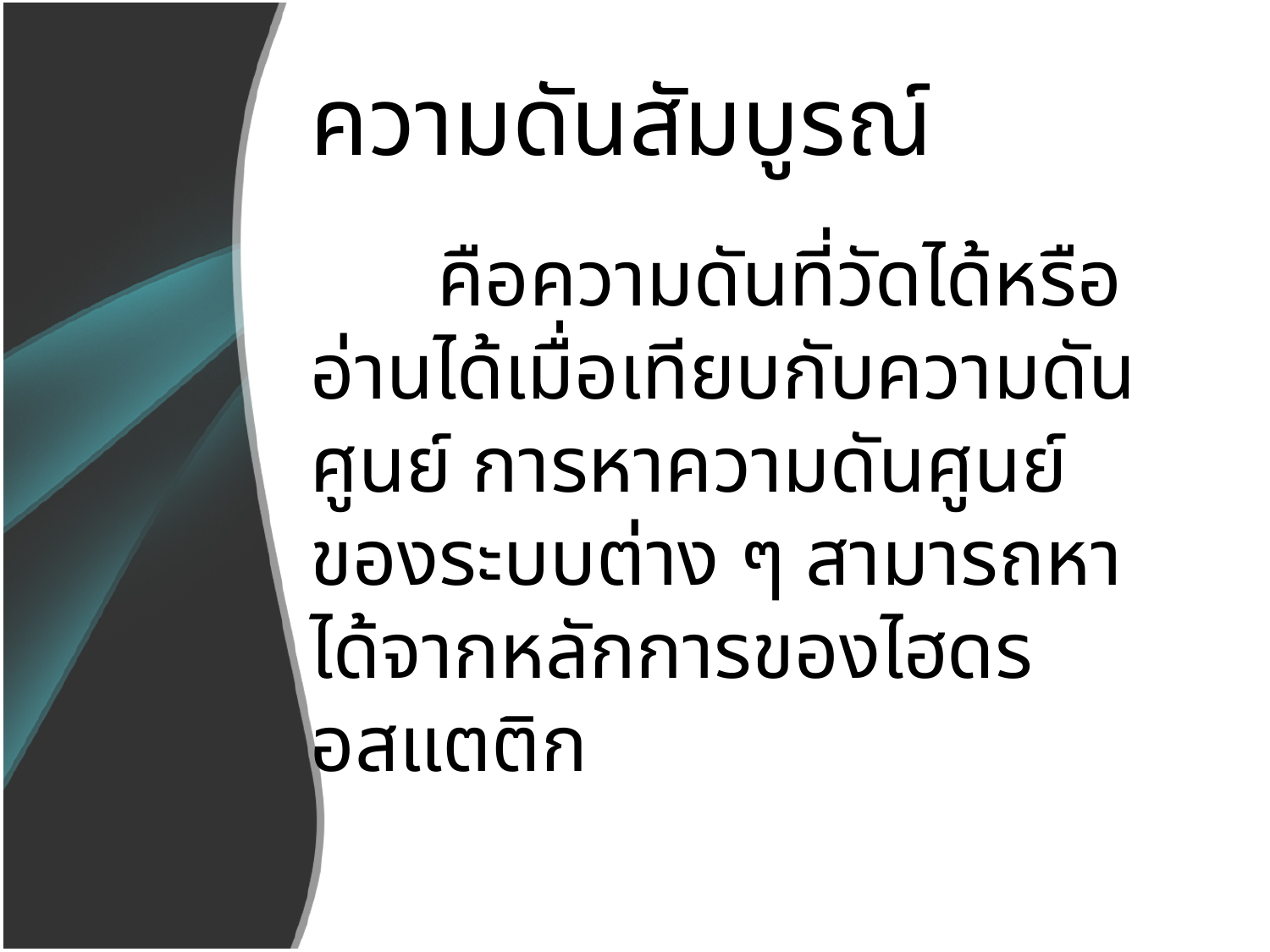

# ความดันสัมบูรณ์
	คือความดันที่วัดได้หรืออ่านได้เมื่อเทียบกับความดันศูนย์ การหาความดันศูนย์ของระบบต่าง ๆ สามารถหาได้จากหลักการของไฮดรอสแตติก